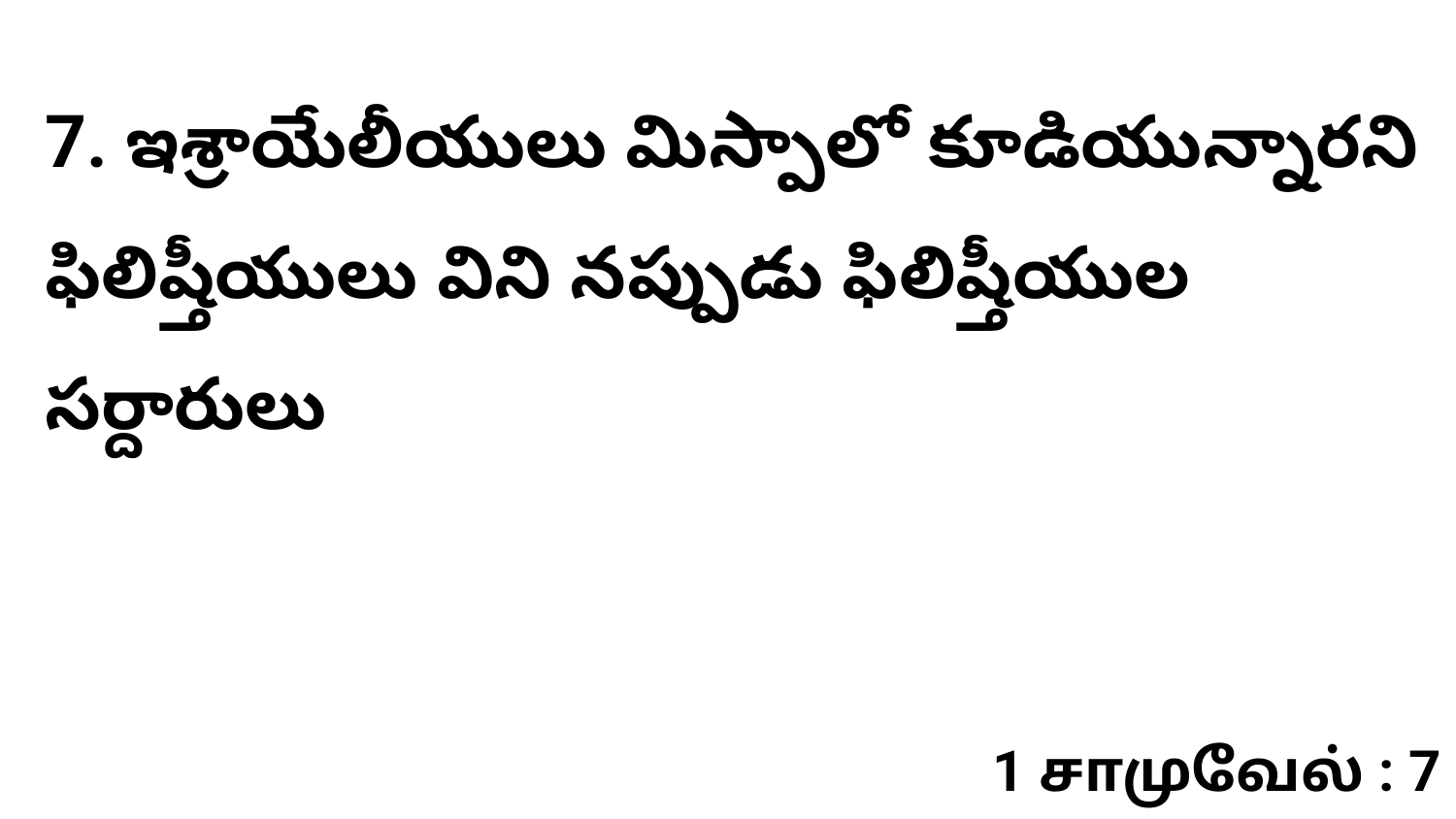

7. ఇశ్రాయేలీయులు మిస్పాలో కూడియున్నారని ఫిలిష్తీయులు విని నప్పుడు ఫిలిష్తీయుల సర్దారులు
1 சாமுவேல் : 7